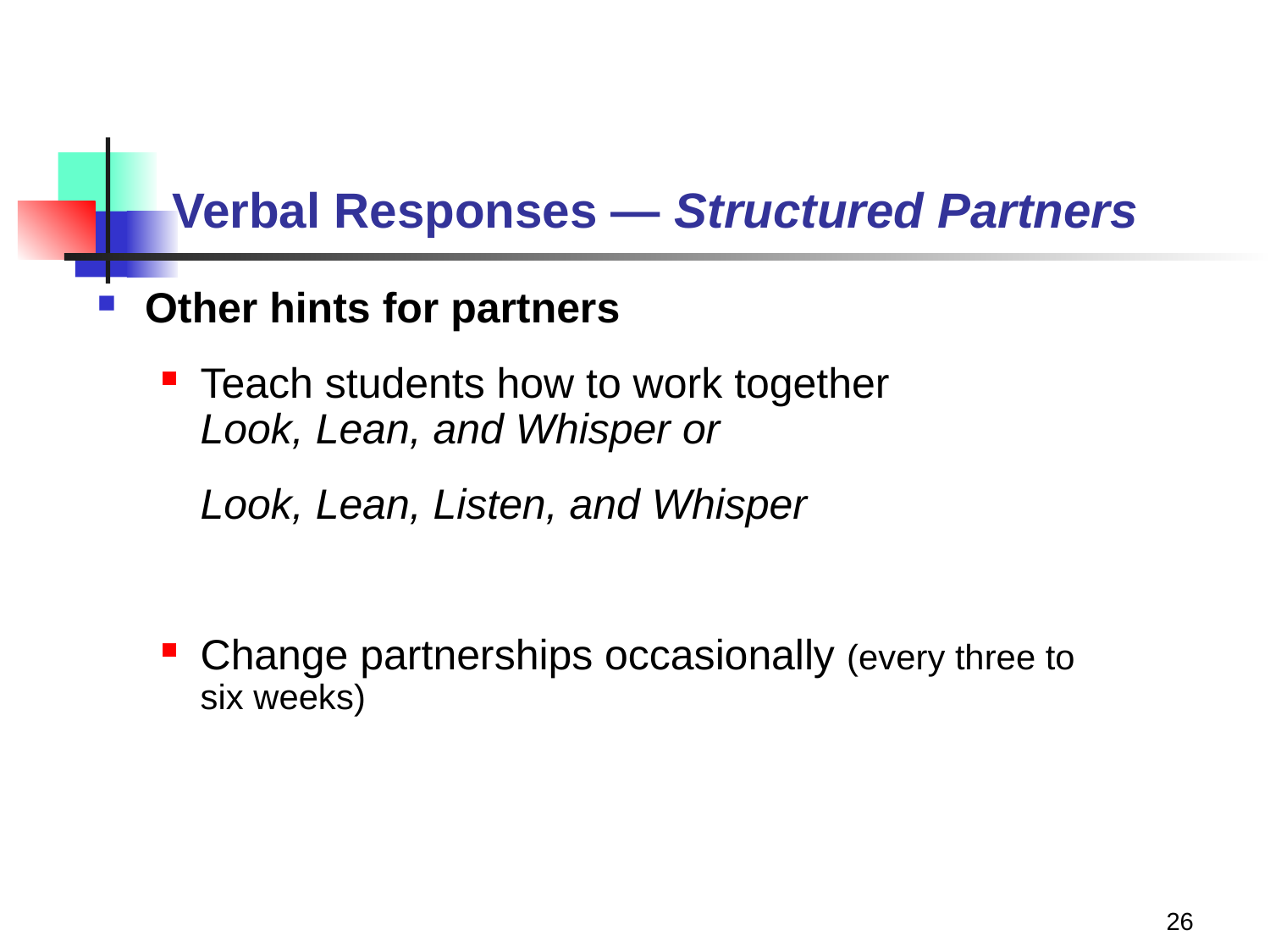

# Verbal Responses — Structured Partners
Other hints for partners
Teach students how to work together
Look, Lean, and Whisper or
	Look, Lean, Listen, and Whisper

Change partnerships occasionally (every three to six weeks)

26